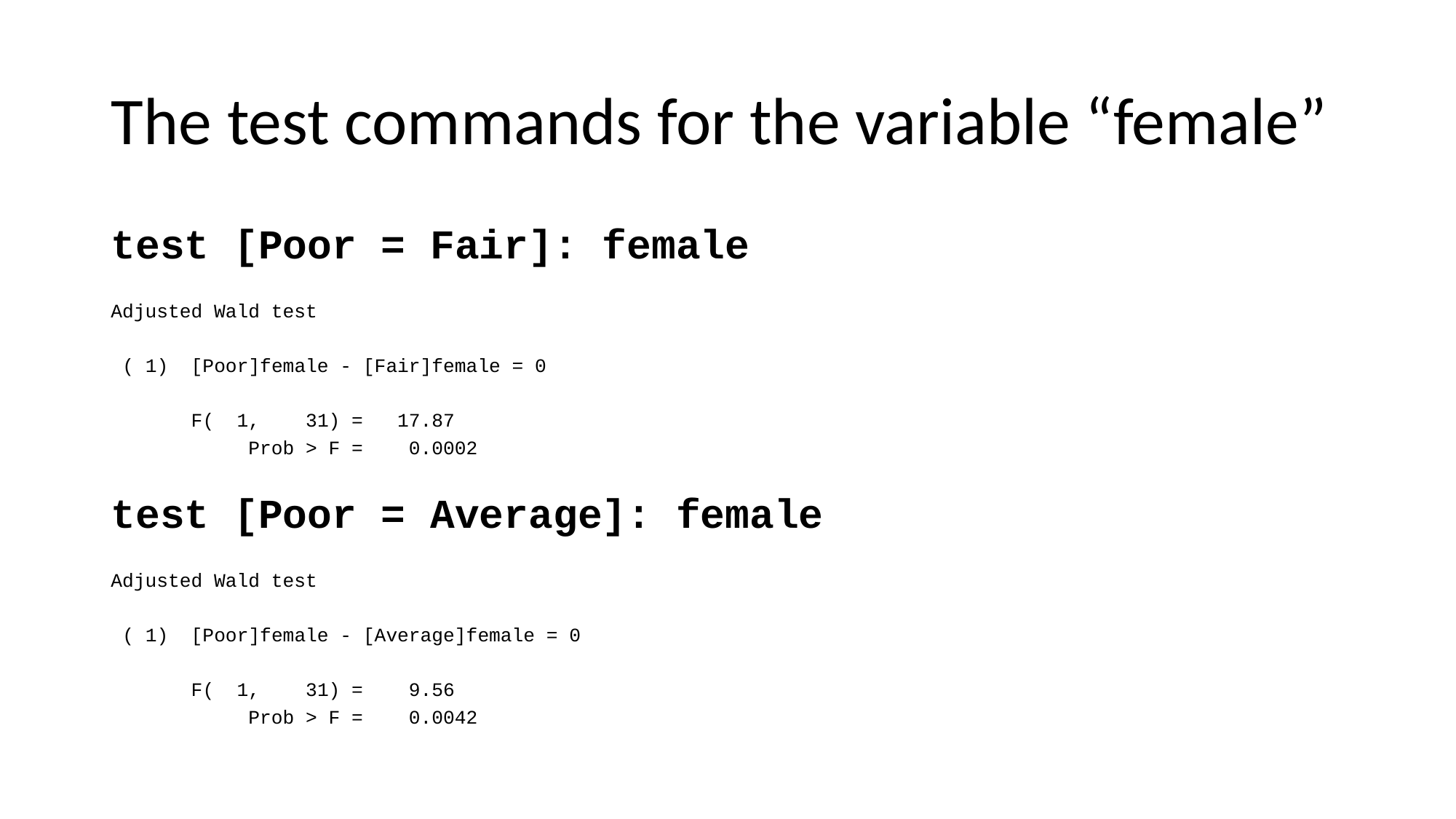

# The test commands for the variable “female”
test [Poor = Fair]: female

Adjusted Wald test

 ( 1)  [Poor]female - [Fair]female = 0

       F(  1,    31) =   17.87
            Prob > F =    0.0002

test [Poor = Average]: female

Adjusted Wald test

 ( 1)  [Poor]female - [Average]female = 0

       F(  1,    31) =    9.56
            Prob > F =    0.0042